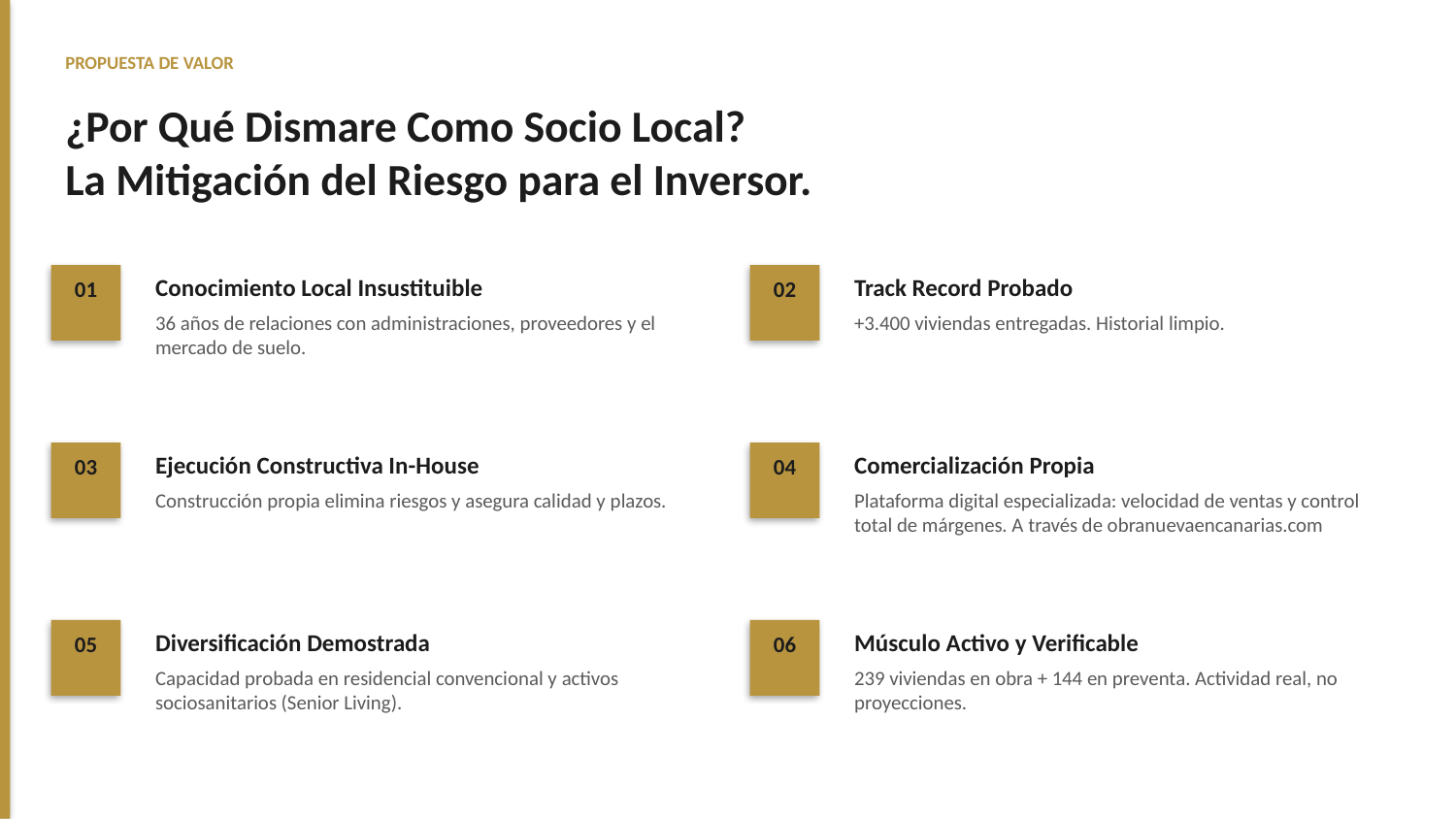

PROPUESTA DE VALOR
¿Por Qué Dismare Como Socio Local?
La Mitigación del Riesgo para el Inversor.

Conocimiento Local Insustituible

Track Record Probado
01
02
36 años de relaciones con administraciones, proveedores y el mercado de suelo.
+3.400 viviendas entregadas. Historial limpio.

Ejecución Constructiva In-House

Comercialización Propia
03
04
Construcción propia elimina riesgos y asegura calidad y plazos.
Plataforma digital especializada: velocidad de ventas y control total de márgenes. A través de obranuevaencanarias.com

Diversificación Demostrada

Músculo Activo y Verificable
05
06
Capacidad probada en residencial convencional y activos sociosanitarios (Senior Living).
239 viviendas en obra + 144 en preventa. Actividad real, no proyecciones.